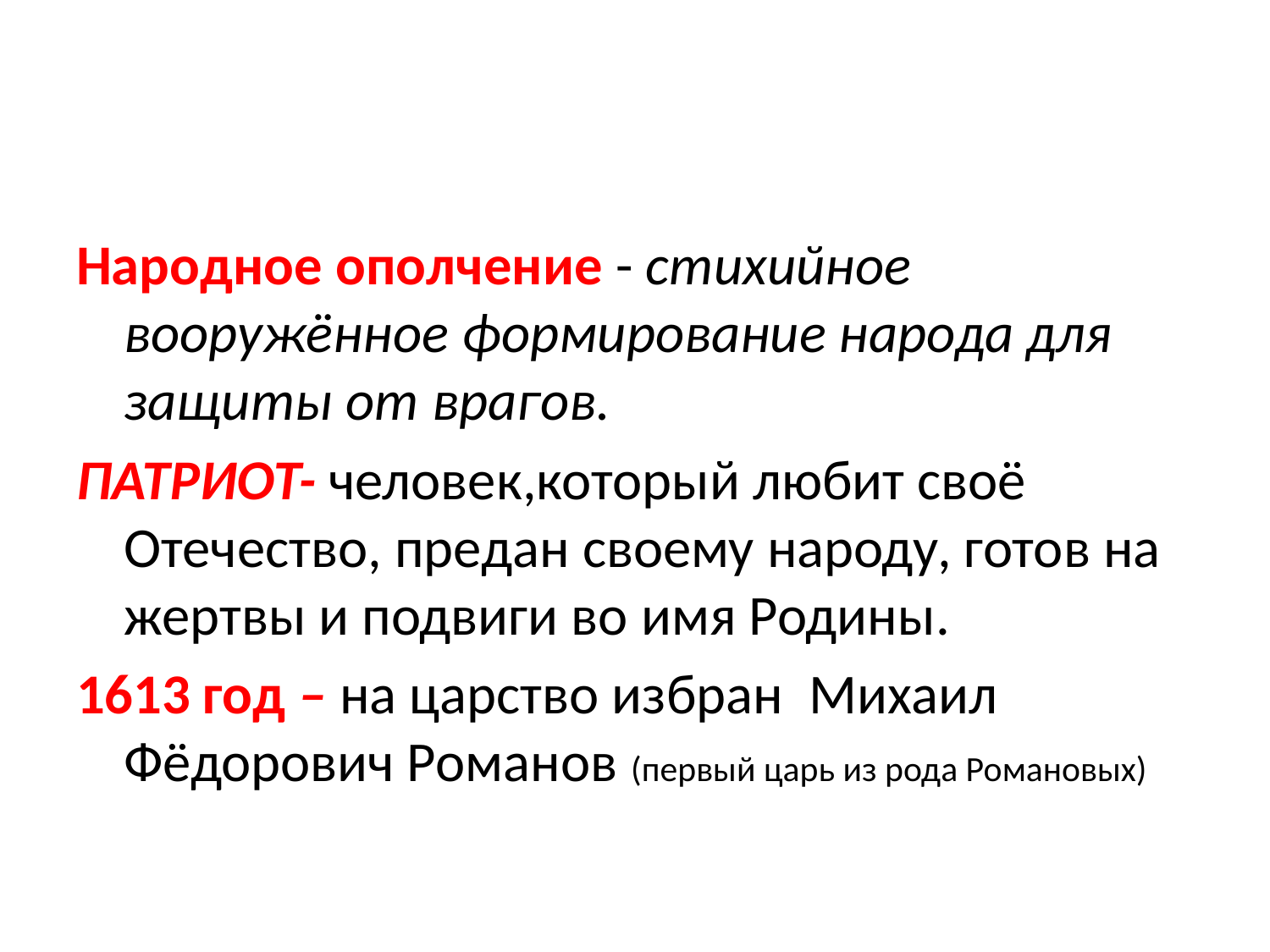

#
Народное ополчение - стихийное вооружённое формирование народа для защиты от врагов.
ПАТРИОТ- человек,который любит своё Отечество, предан своему народу, готов на жертвы и подвиги во имя Родины.
1613 год – на царство избран  Михаил Фёдорович Романов (первый царь из рода Романовых)